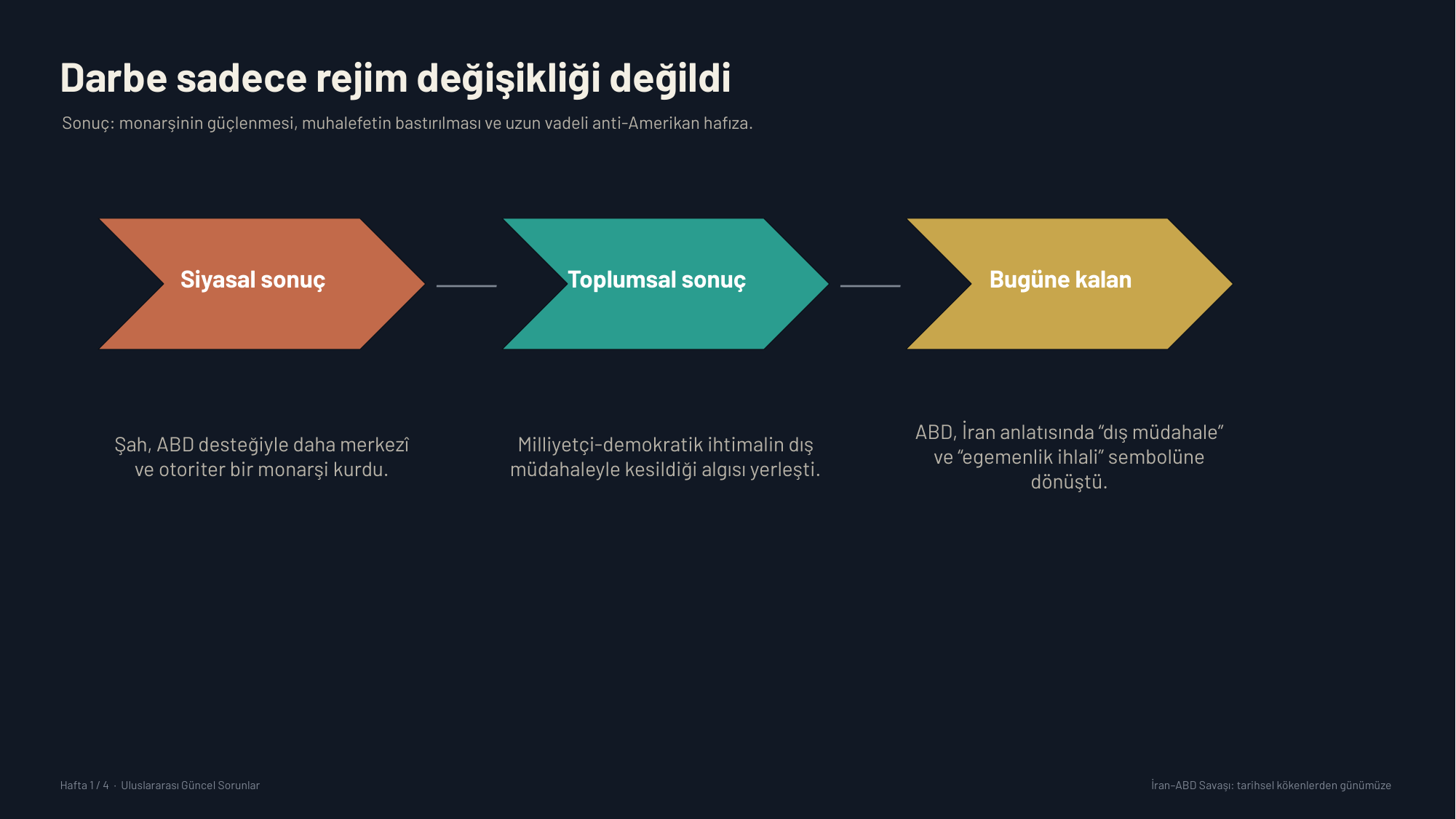

Darbe sadece rejim değişikliği değildi
Sonuç: monarşinin güçlenmesi, muhalefetin bastırılması ve uzun vadeli anti-Amerikan hafıza.

Siyasal sonuç
Toplumsal sonuç
Bugüne kalan

Şah, ABD desteğiyle daha merkezî ve otoriter bir monarşi kurdu.
Milliyetçi-demokratik ihtimalin dış müdahaleyle kesildiği algısı yerleşti.
ABD, İran anlatısında “dış müdahale” ve “egemenlik ihlali” sembolüne dönüştü.
Hafta 1 / 4  ·  Uluslararası Güncel Sorunlar
İran–ABD Savaşı: tarihsel kökenlerden günümüze